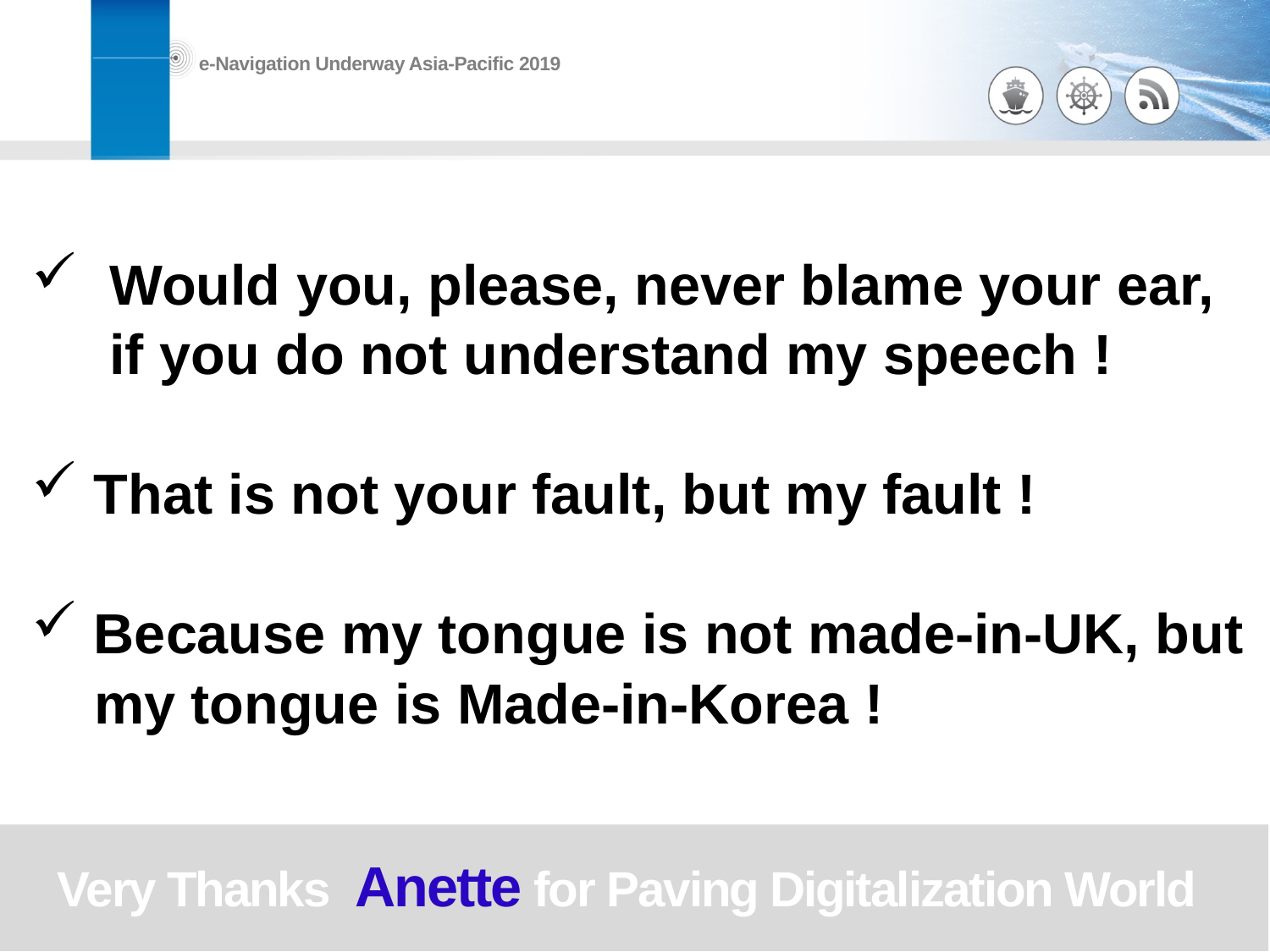

z

  Would you, please, never blame your ear,
     if you do not understand my speech !

 That is not your fault, but my fault !

 Because my tongue is not made-in-UK, but
    my tongue is Made-in-Korea !

Very Thanks  Anette for Paving Digitalization World